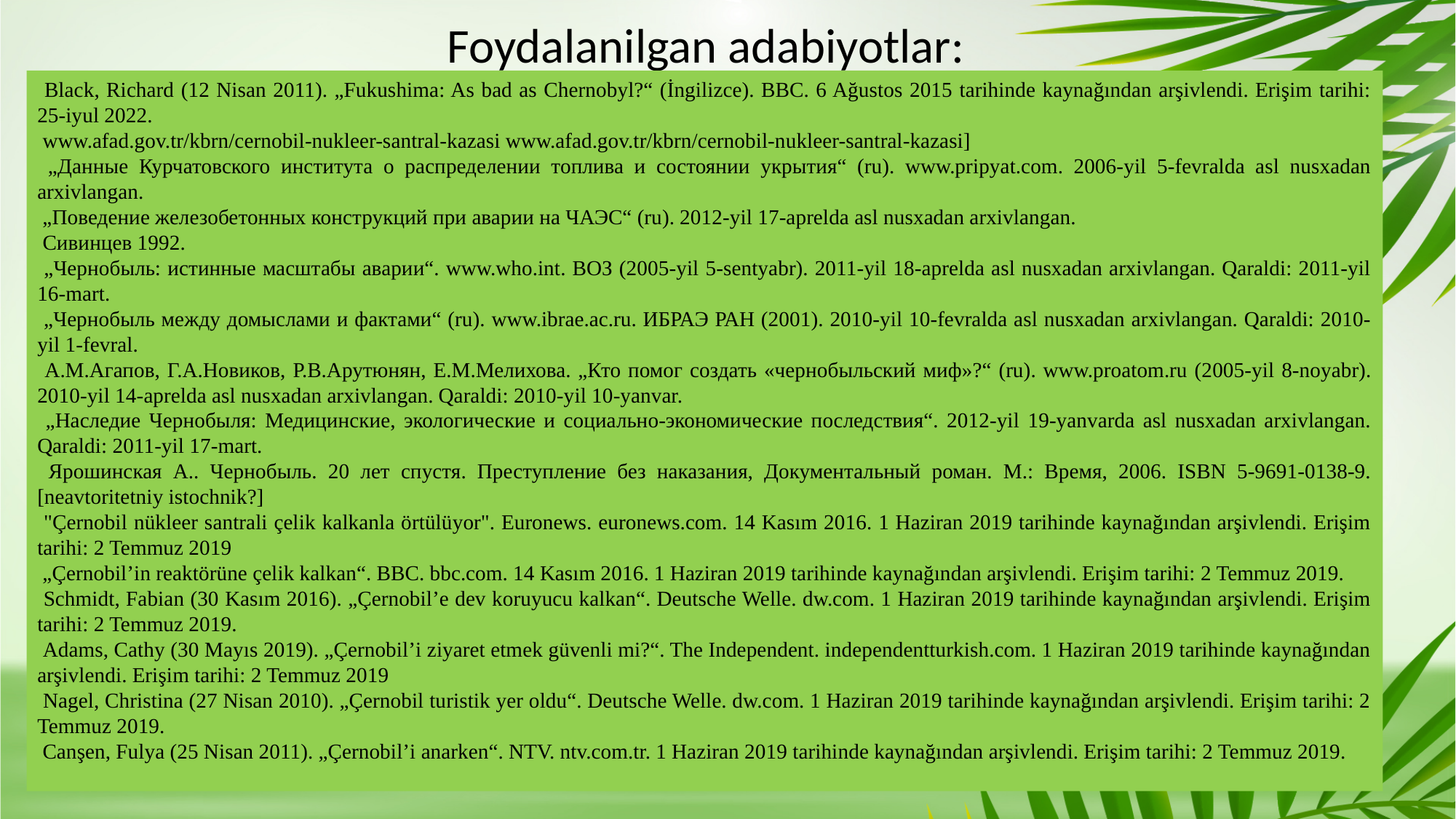

# Foydalanilgan adabiyotlar:
 Black, Richard (12 Nisan 2011). „Fukushima: As bad as Chernobyl?“ (İngilizce). BBC. 6 Ağustos 2015 tarihinde kaynağından arşivlendi. Erişim tarihi: 25-iyul 2022.
 www.afad.gov.tr/kbrn/cernobil-nukleer-santral-kazasi www.afad.gov.tr/kbrn/cernobil-nukleer-santral-kazasi]
 „Данные Курчатовского института о распределении топлива и состоянии укрытия“ (ru). www.pripyat.com. 2006-yil 5-fevralda asl nusxadan arxivlangan.
 „Поведение железобетонных конструкций при аварии на ЧАЭС“ (ru). 2012-yil 17-aprelda asl nusxadan arxivlangan.
 Сивинцев 1992.
 „Чернобыль: истинные масштабы аварии“. www.who.int. ВОЗ (2005-yil 5-sentyabr). 2011-yil 18-aprelda asl nusxadan arxivlangan. Qaraldi: 2011-yil 16-mart.
 „Чернобыль между домыслами и фактами“ (ru). www.ibrae.ac.ru. ИБРАЭ РАН (2001). 2010-yil 10-fevralda asl nusxadan arxivlangan. Qaraldi: 2010-yil 1-fevral.
 А.М.Агапов, Г.А.Новиков, Р.В.Арутюнян, Е.М.Мелихова. „Кто помог создать «чернобыльский миф»?“ (ru). www.proatom.ru (2005-yil 8-noyabr). 2010-yil 14-aprelda asl nusxadan arxivlangan. Qaraldi: 2010-yil 10-yanvar.
 „Наследие Чернобыля: Медицинские, экологические и социально-экономические последствия“. 2012-yil 19-yanvarda asl nusxadan arxivlangan. Qaraldi: 2011-yil 17-mart.
 Ярошинская А.. Чернобыль. 20 лет спустя. Преступление без наказания, Документальный роман. М.: Время, 2006. ISBN 5-9691-0138-9. [neavtoritetniy istochnik?]
 "Çernobil nükleer santrali çelik kalkanla örtülüyor". Euronews. euronews.com. 14 Kasım 2016. 1 Haziran 2019 tarihinde kaynağından arşivlendi. Erişim tarihi: 2 Temmuz 2019
 „Çernobil’in reaktörüne çelik kalkan“. BBC. bbc.com. 14 Kasım 2016. 1 Haziran 2019 tarihinde kaynağından arşivlendi. Erişim tarihi: 2 Temmuz 2019.
 Schmidt, Fabian (30 Kasım 2016). „Çernobil’e dev koruyucu kalkan“. Deutsche Welle. dw.com. 1 Haziran 2019 tarihinde kaynağından arşivlendi. Erişim tarihi: 2 Temmuz 2019.
 Adams, Cathy (30 Mayıs 2019). „Çernobil’i ziyaret etmek güvenli mi?“. The Independent. independentturkish.com. 1 Haziran 2019 tarihinde kaynağından arşivlendi. Erişim tarihi: 2 Temmuz 2019
 Nagel, Christina (27 Nisan 2010). „Çernobil turistik yer oldu“. Deutsche Welle. dw.com. 1 Haziran 2019 tarihinde kaynağından arşivlendi. Erişim tarihi: 2 Temmuz 2019.
 Canşen, Fulya (25 Nisan 2011). „Çernobil’i anarken“. NTV. ntv.com.tr. 1 Haziran 2019 tarihinde kaynağından arşivlendi. Erişim tarihi: 2 Temmuz 2019.